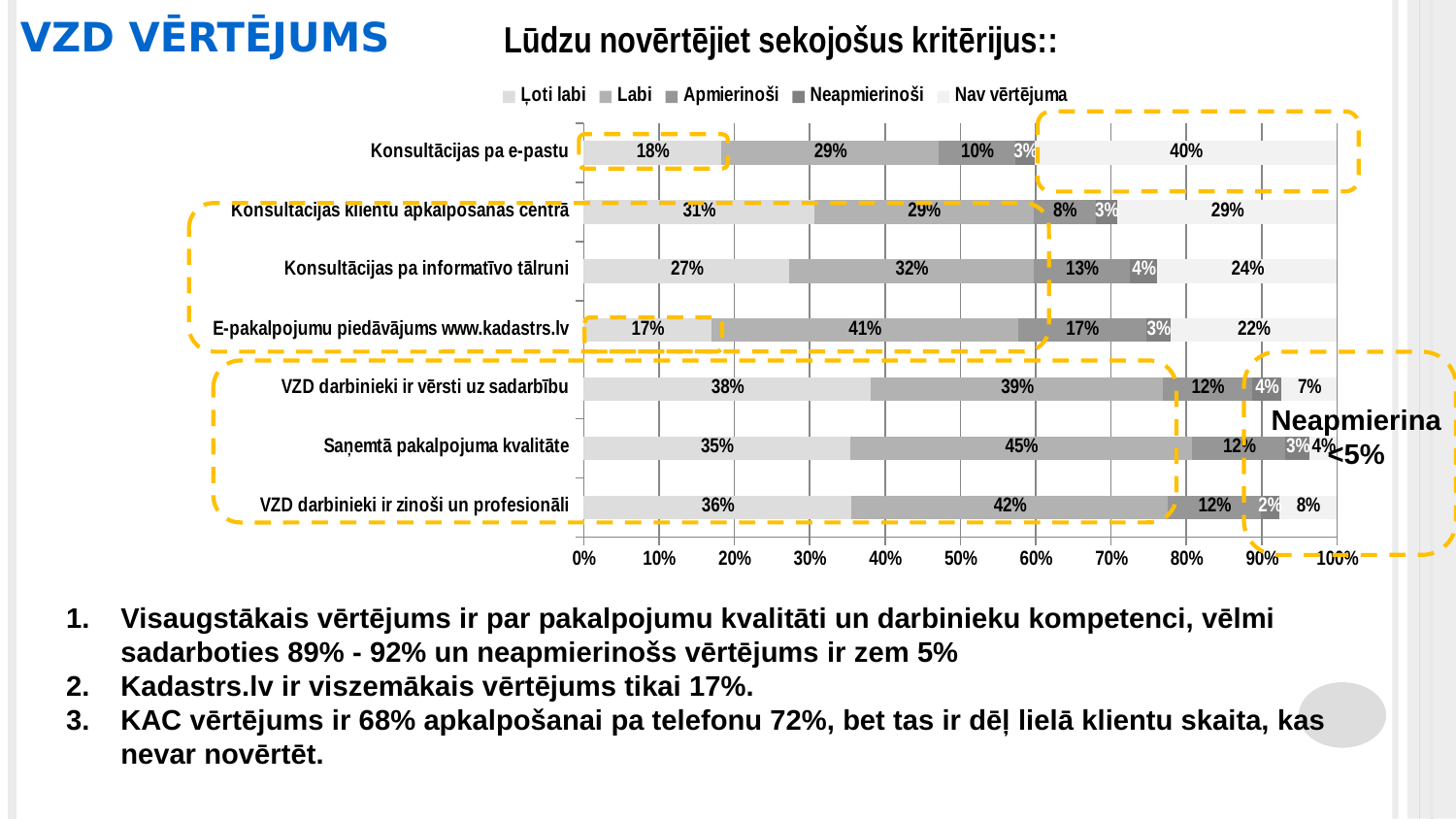

### Chart: Lūdzu novērtējiet sekojošus kritērijus::

| Category | Ļoti labi | Labi | Apmierinoši | Neapmierinoši | Nav vērtējuma |
|---|---|---|---|---|---|
| VZD darbinieki ir zinoši un profesionāli | 0.35529911934406316 | 0.41998177953234134 | 0.1232918311569997 | 0.024293956878226542 | 0.07713331308836927 |
| Saņemtā pakalpojuma kvalitāte | 0.35347707257819616 | 0.45460066808381416 | 0.12359550561797752 | 0.032189492863650165 | 0.03613726085636198 |
| VZD darbinieki ir vērsti uz sadarbību | 0.3814151229881567 | 0.38748861220771336 | 0.11812936532037656 | 0.0391740054661403 | 0.07379289401761312 |
| E-pakalpojumu piedāvājums www.kadastrs.lv | 0.16914667476465228 | 0.4075311266322502 | 0.16975402368660797 | 0.032493167324628 | 0.22107500759186152 |
| Konsultācijas pa informatīvo tālruni | 0.2733070148800486 | 0.32371697540236866 | 0.128150622532645 | 0.03613726085636198 | 0.23868812632857578 |
| Konsultācijas klientu apkalpošanas centrā | 0.3058001822046766 | 0.2915274825387185 | 0.08199210446401457 | 0.028849073792894017 | 0.2918311569996963 |
|  Konsultācijas pa e-pastu | 0.1825083510476769 | 0.28909808685089583 | 0.10112359550561797 | 0.02611600364409353 | 0.40115396295171574 |
VZD VĒRTĒJUMS

Neapmierina <5%
Visaugstākais vērtējums ir par pakalpojumu kvalitāti un darbinieku kompetenci, vēlmi sadarboties 89% - 92% un neapmierinošs vērtējums ir zem 5%
Kadastrs.lv ir viszemākais vērtējums tikai 17%.
KAC vērtējums ir 68% apkalpošanai pa telefonu 72%, bet tas ir dēļ lielā klientu skaita, kas nevar novērtēt.